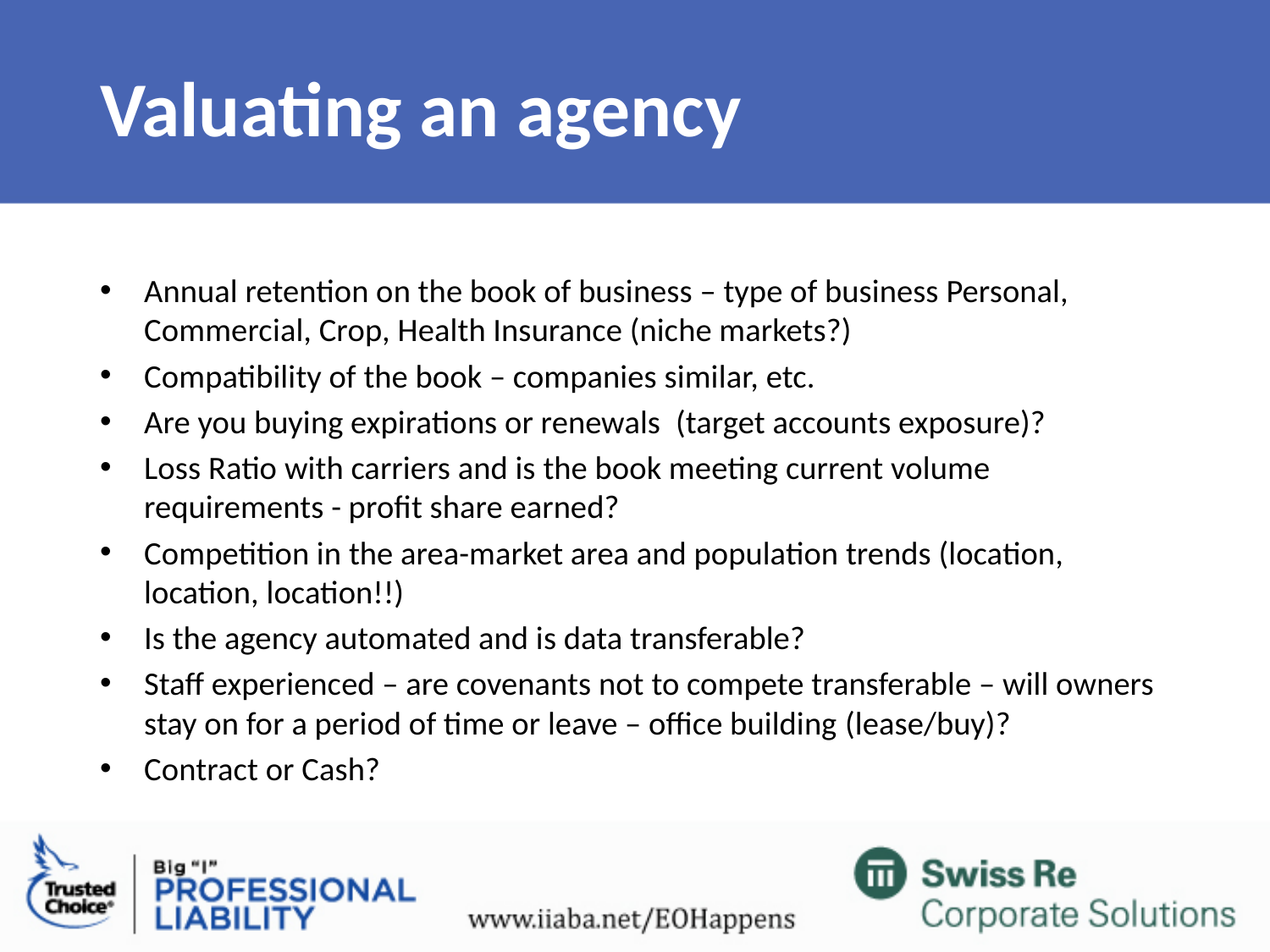

# Valuating an agency
Annual retention on the book of business – type of business Personal, Commercial, Crop, Health Insurance (niche markets?)
Compatibility of the book – companies similar, etc.
Are you buying expirations or renewals  (target accounts exposure)?
Loss Ratio with carriers and is the book meeting current volume requirements - profit share earned?
Competition in the area-market area and population trends (location, location, location!!)
Is the agency automated and is data transferable?
Staff experienced – are covenants not to compete transferable – will owners stay on for a period of time or leave – office building (lease/buy)?
Contract or Cash?